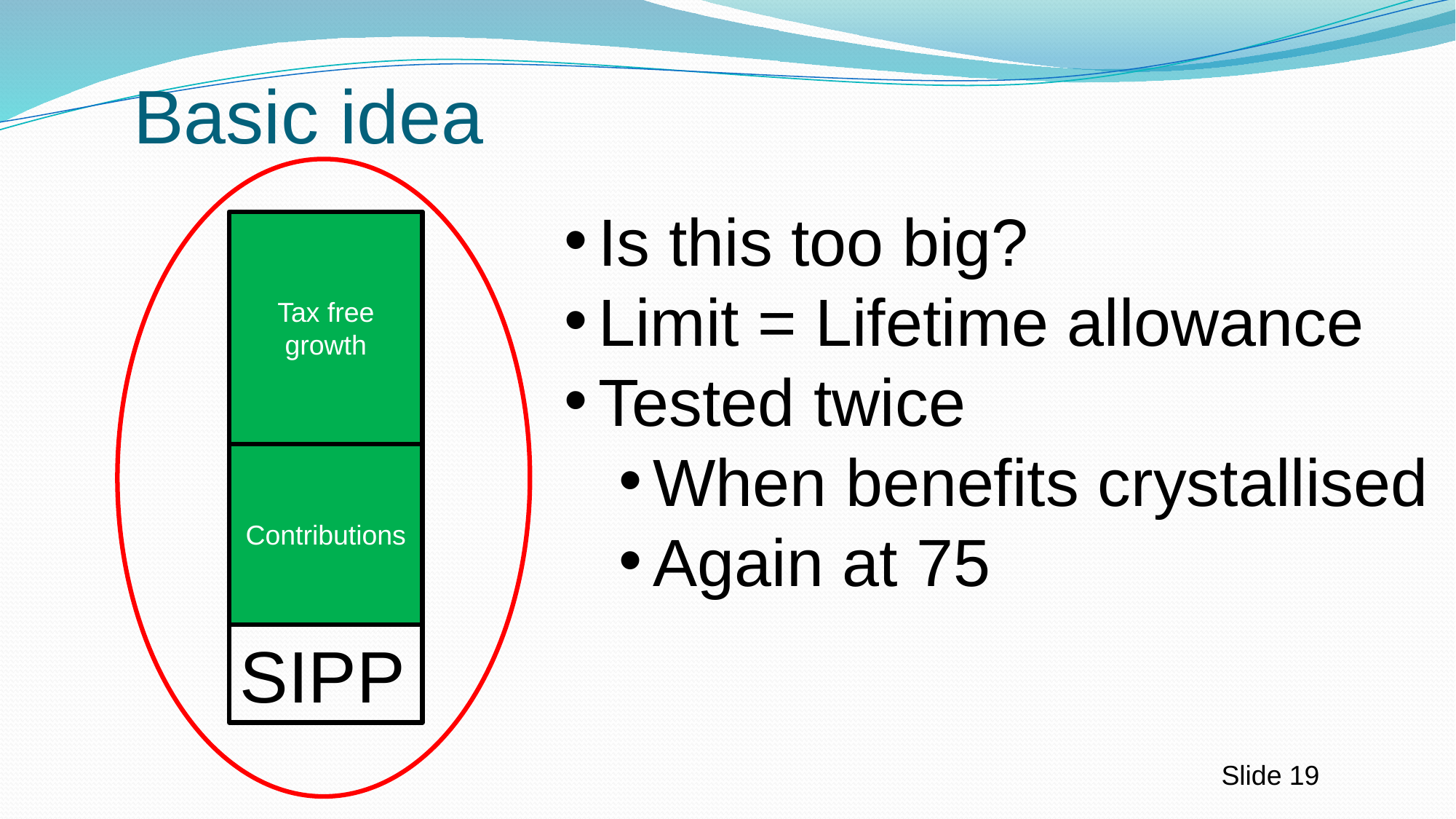

# Basic idea

Is this too big?
Limit = Lifetime allowance
Tested twice
When benefits crystallised
Again at 75
Tax free growth
Contributions
SIPP
Slide 19